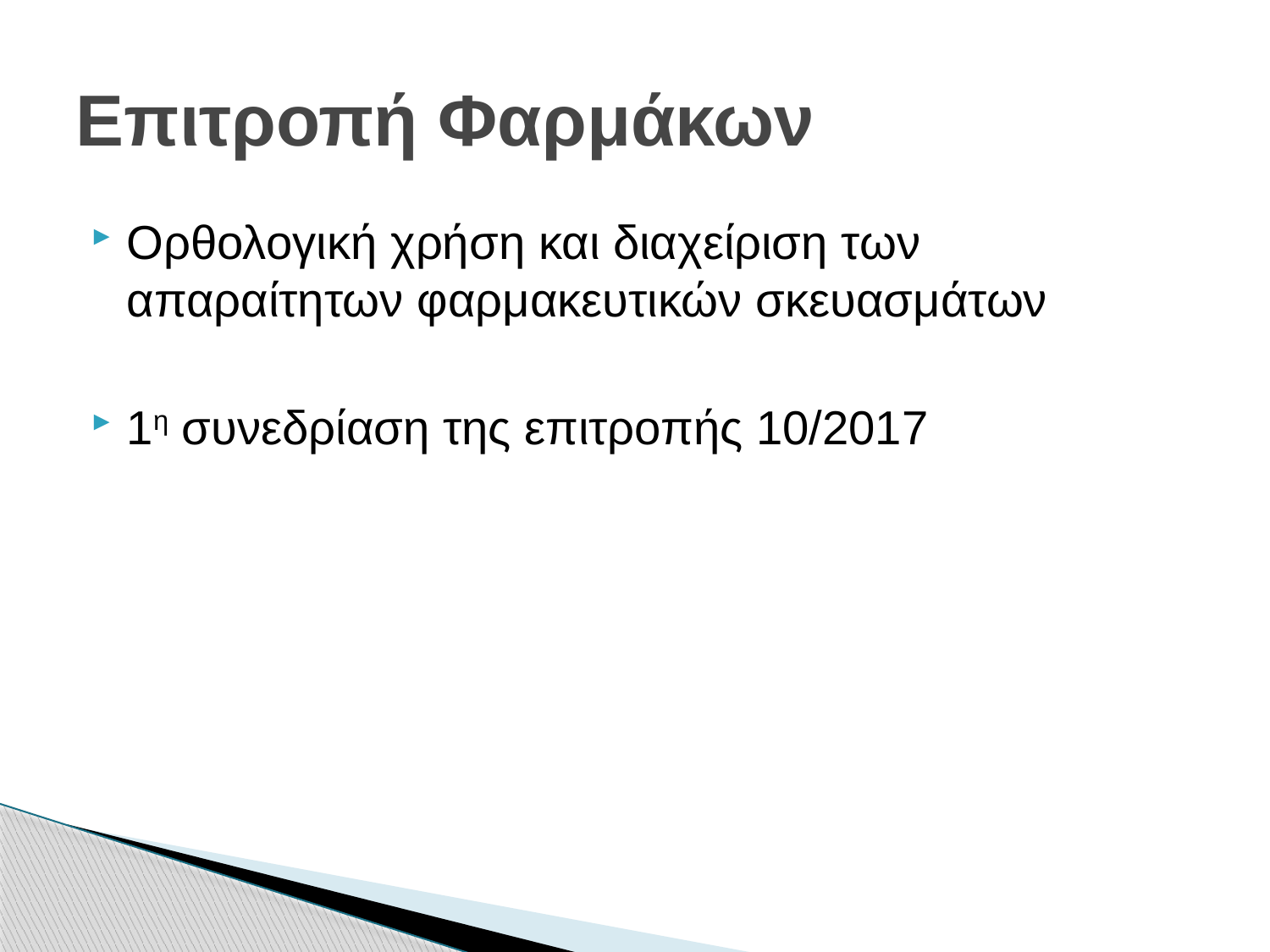

# Επιτροπή Φαρμάκων
Ορθολογική χρήση και διαχείριση των απαραίτητων φαρμακευτικών σκευασμάτων

1η συνεδρίαση της επιτροπής 10/2017